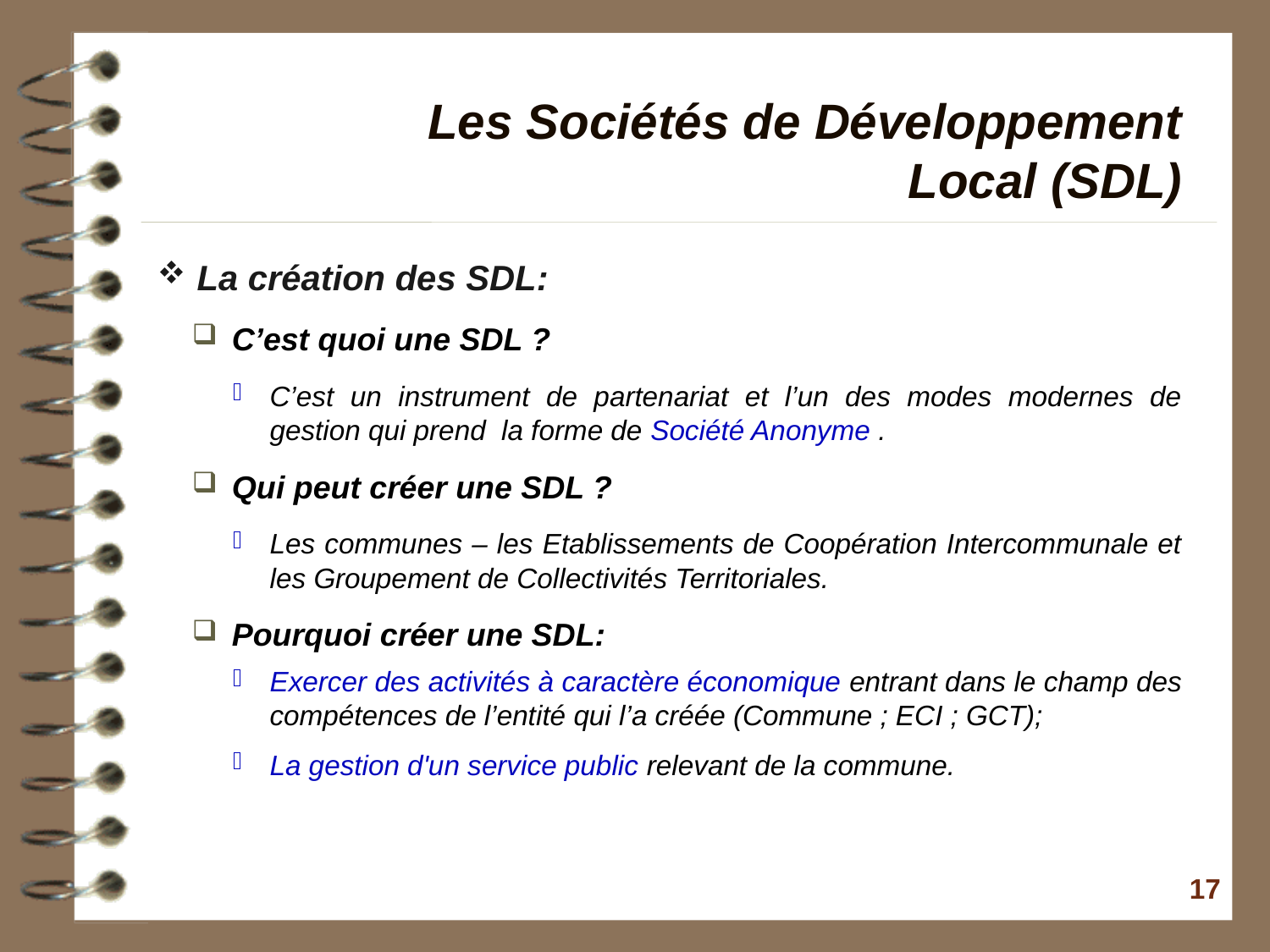

Les Sociétés de Développement Local (SDL)
La création des SDL:
C’est quoi une SDL ?
C’est un instrument de partenariat et l’un des modes modernes de gestion qui prend  la forme de Société Anonyme .
Qui peut créer une SDL ?
Les communes – les Etablissements de Coopération Intercommunale et les Groupement de Collectivités Territoriales.
Pourquoi créer une SDL:
Exercer des activités à caractère économique entrant dans le champ des compétences de l’entité qui l’a créée (Commune ; ECI ; GCT);
La gestion d'un service public relevant de la commune.
17